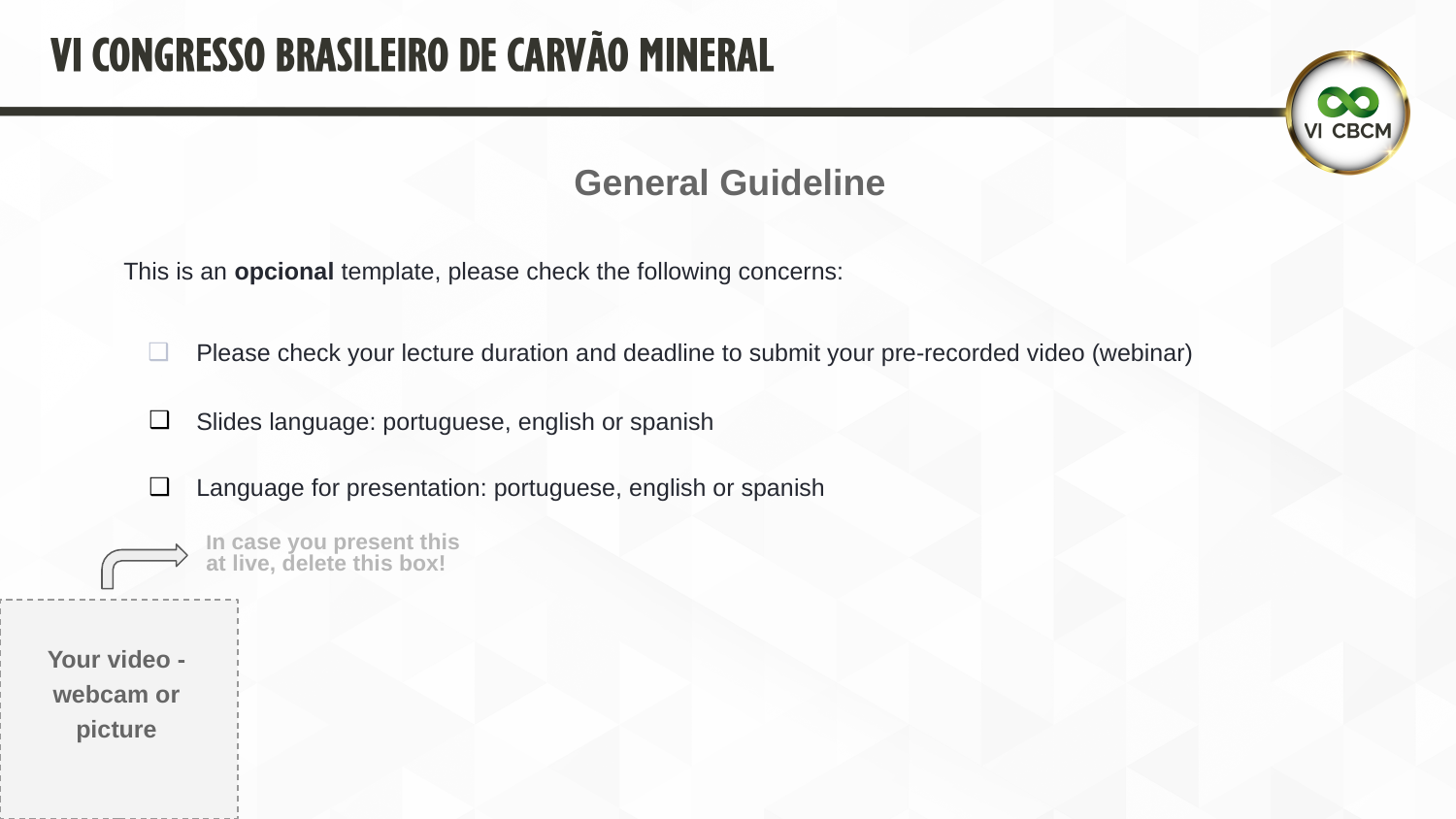

General Guideline
This is an opcional template, please check the following concerns:

Please check your lecture duration and deadline to submit your pre-recorded video (webinar)
Slides language: portuguese, english or spanish
Language for presentation: portuguese, english or spanish
In case you present this at live, delete this box!

Your video - webcam or picture